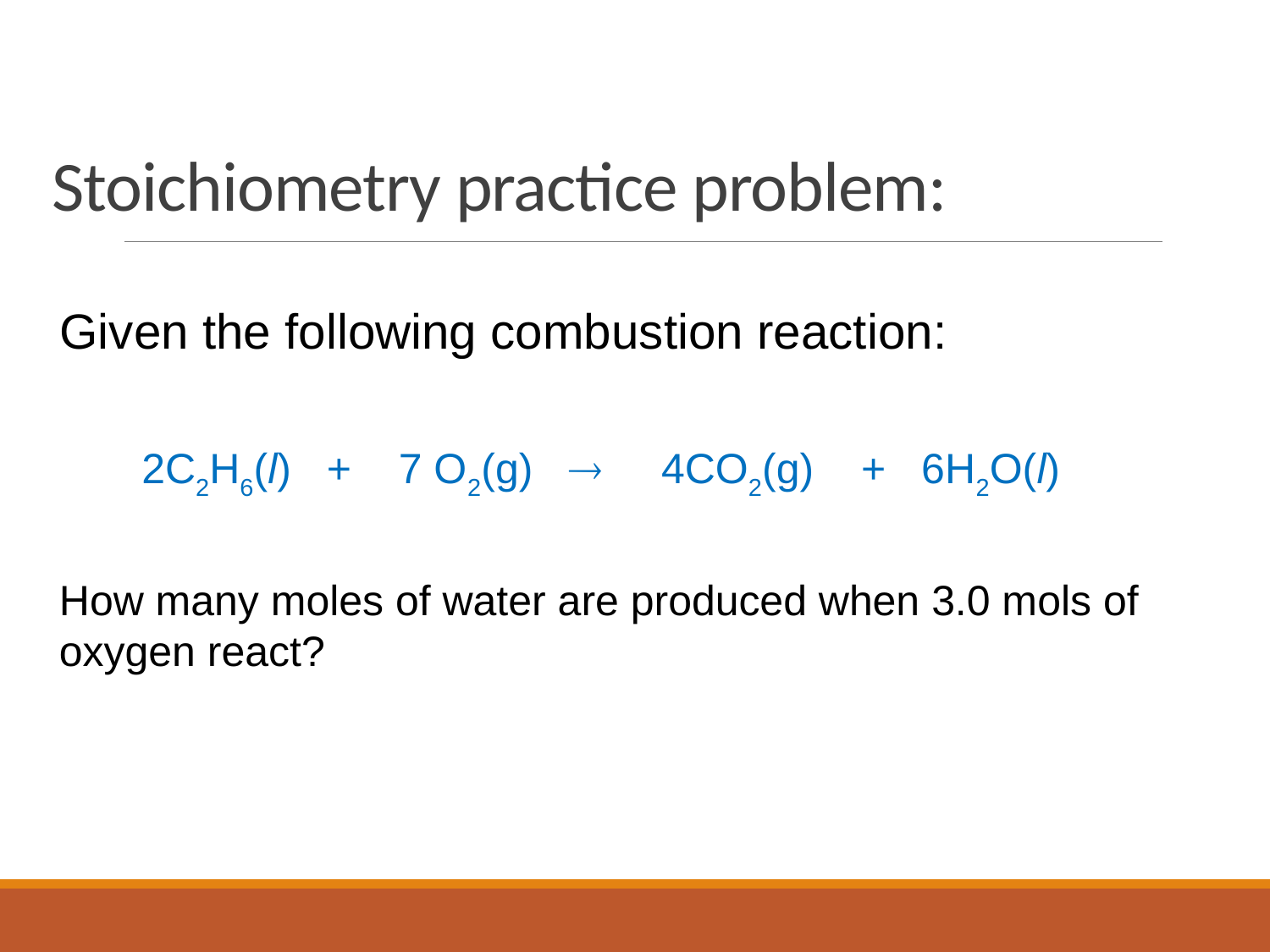

# Stoichiometry practice problem:

Given the following combustion reaction:
2C2H6(l)   +    7 O2(g)   →	 4CO2(g)    +   6H2O(l)
How many moles of water are produced when 3.0 mols of oxygen react?